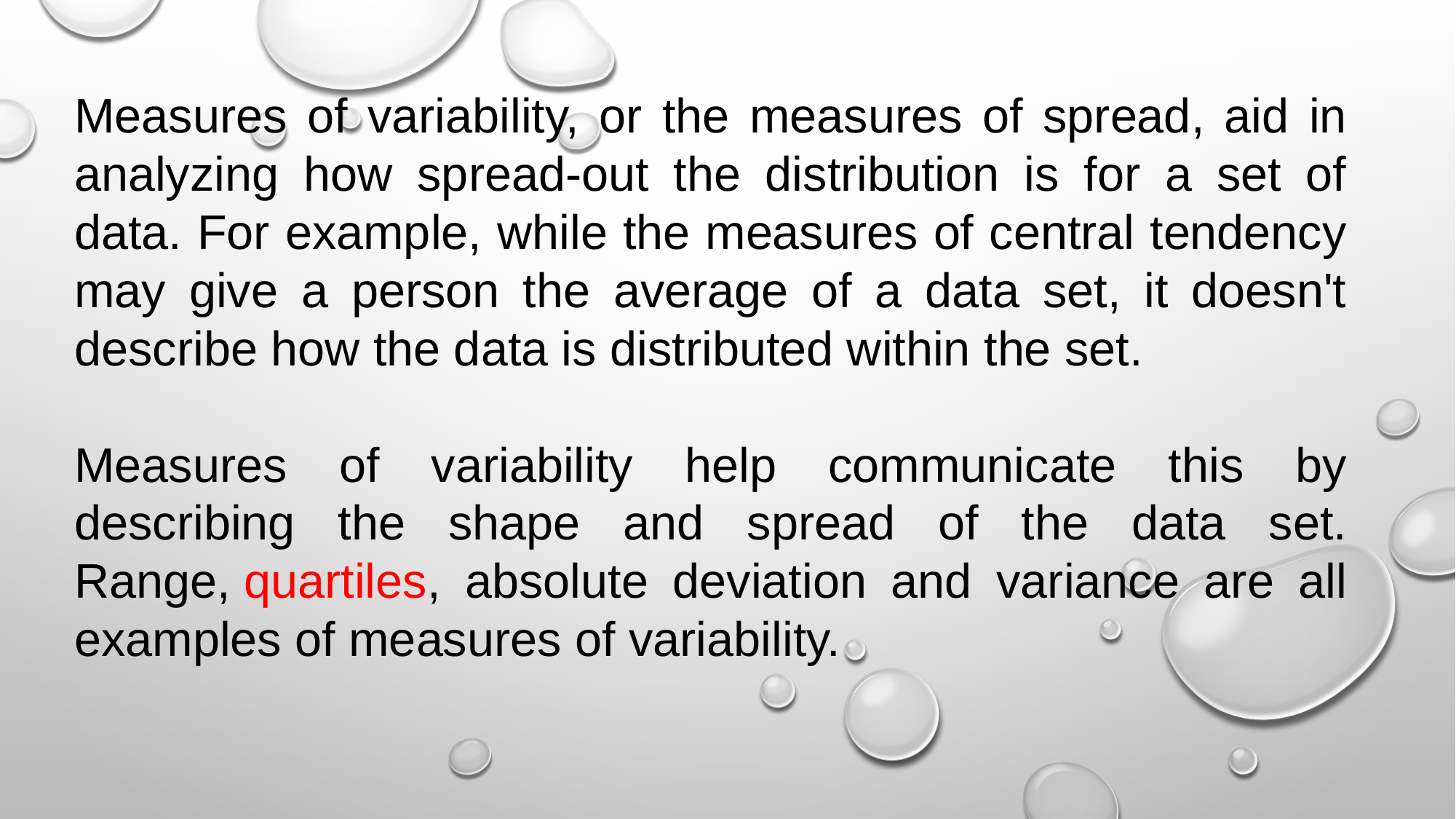

Measures of variability, or the measures of spread, aid in analyzing how spread-out the distribution is for a set of data. For example, while the measures of central tendency may give a person the average of a data set, it doesn't describe how the data is distributed within the set.

Measures of variability help communicate this by describing the shape and spread of the data set. Range, quartiles, absolute deviation and variance are all examples of measures of variability.